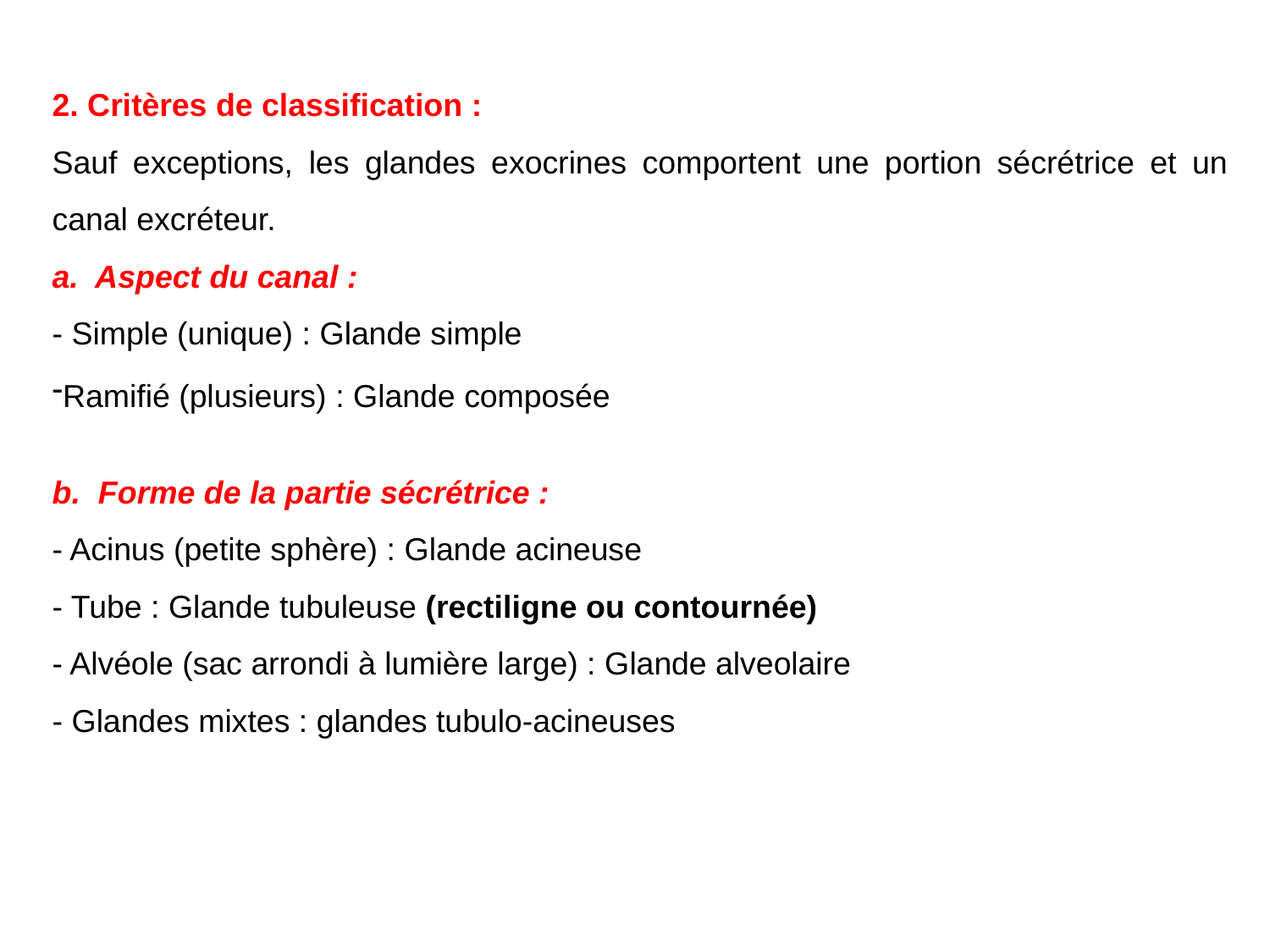

2. Critères de classification :
Sauf exceptions, les glandes exocrines comportent une portion sécrétrice et un canal excréteur.
a.  Aspect du canal :
- Simple (unique) : Glande simple
Ramifié (plusieurs) : Glande composée

b.  Forme de la partie sécrétrice :
- Acinus (petite sphère) : Glande acineuse
- Tube : Glande tubuleuse (rectiligne ou contournée)
- Alvéole (sac arrondi à lumière large) : Glande alveolaire
- Glandes mixtes : glandes tubulo-acineuses